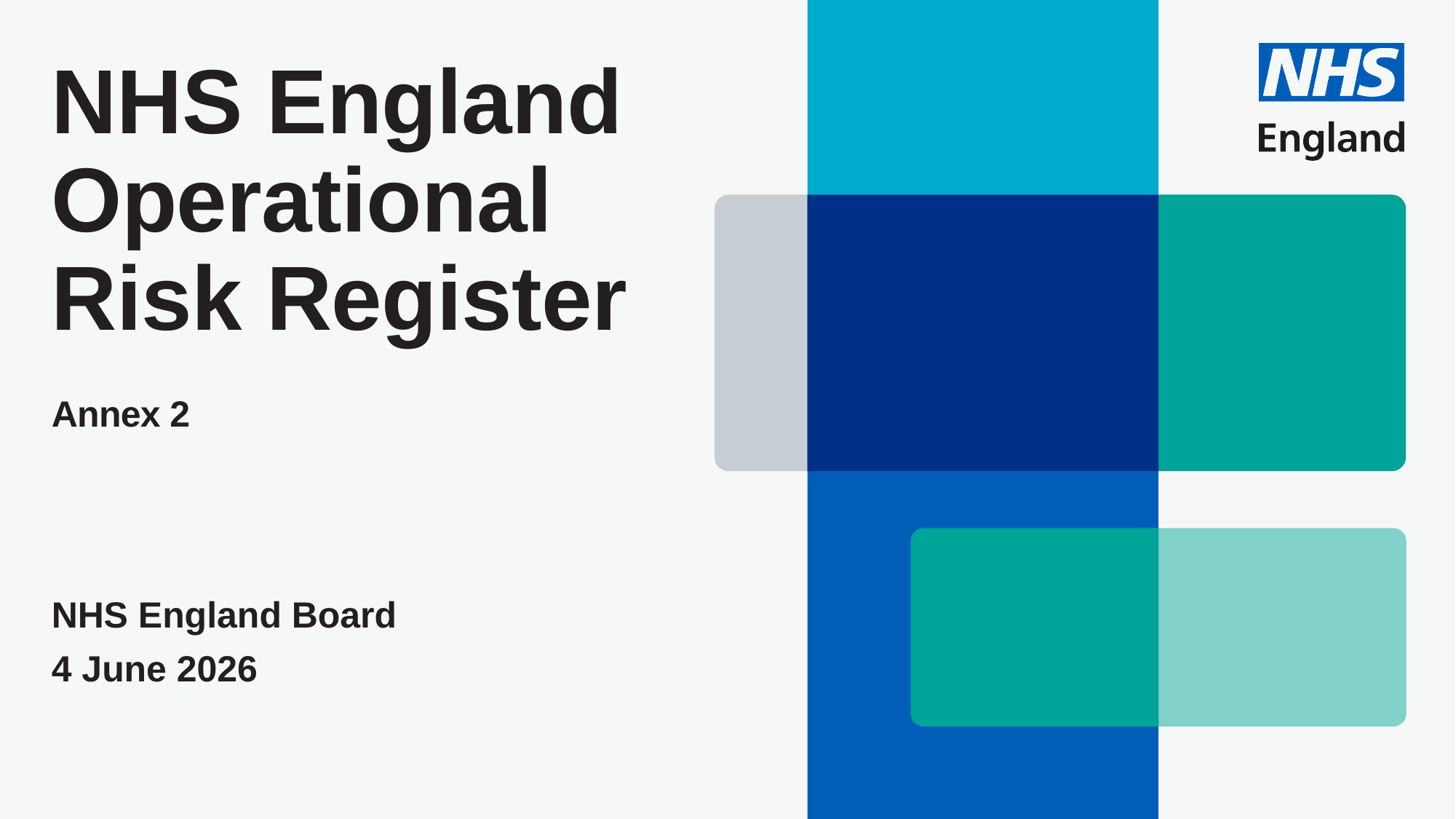

# NHS England Operational Risk Register Annex 2
NHS England Board
4 June 2026